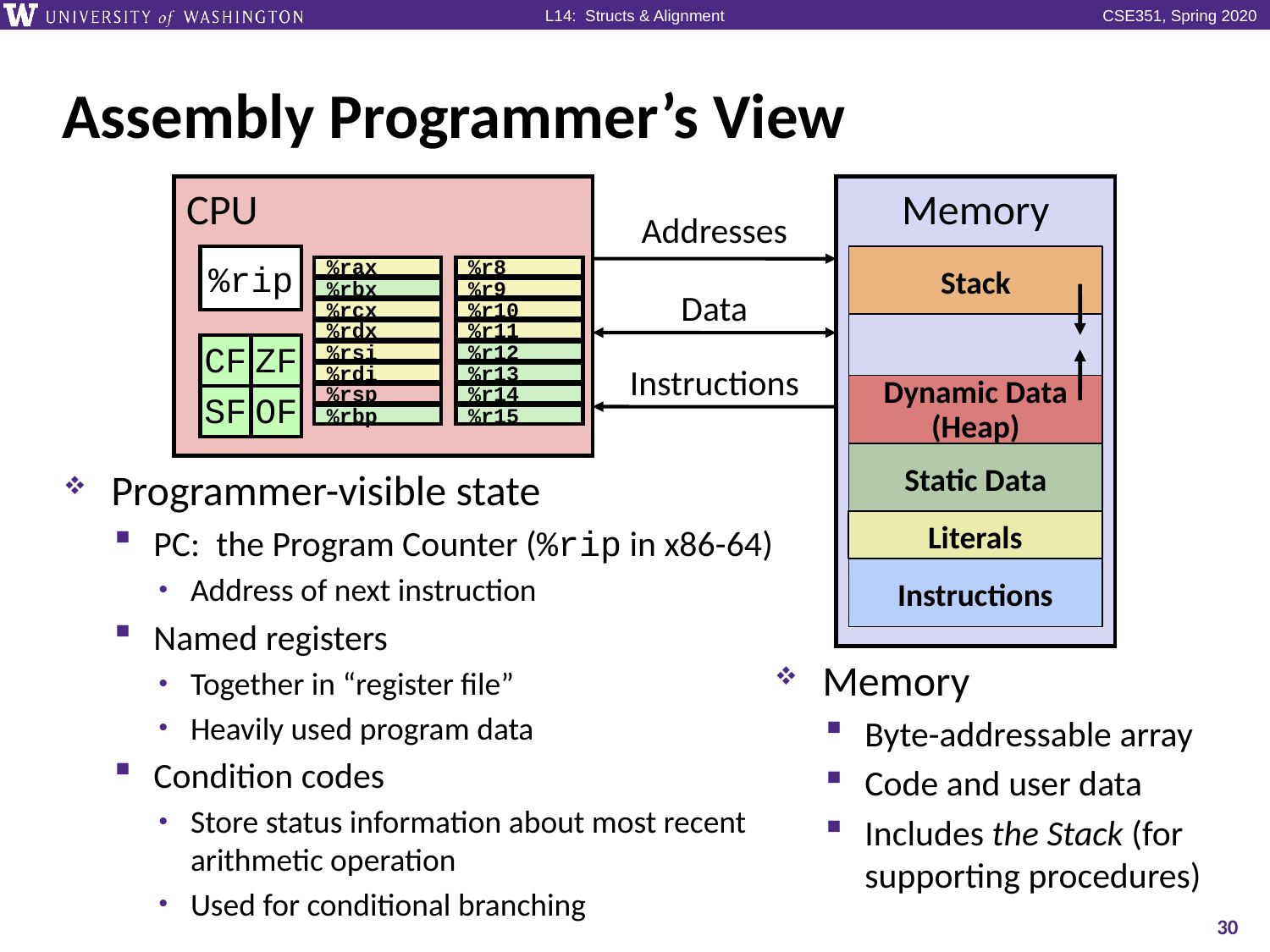

# Assembly Programmer’s View
CPU
Memory
Addresses
%rip
Stack

Dynamic Data
(Heap)
Static Data
Literals
Instructions
%rax
%r8
%rbx
%r9
%rcx
%r10
%rdx
%r11
%rsi
%r12
%rdi
%r13
%rsp
%r14
%rbp
%r15

Data

CF
ZF
SF
OF
Instructions

Programmer-visible state
PC:  the Program Counter (%rip in x86-64)
Address of next instruction
Named registers
Together in “register file”
Heavily used program data
Condition codes
Store status information about most recent arithmetic operation
Used for conditional branching
Memory
Byte-addressable array
Code and user data
Includes the Stack (for supporting procedures)
30